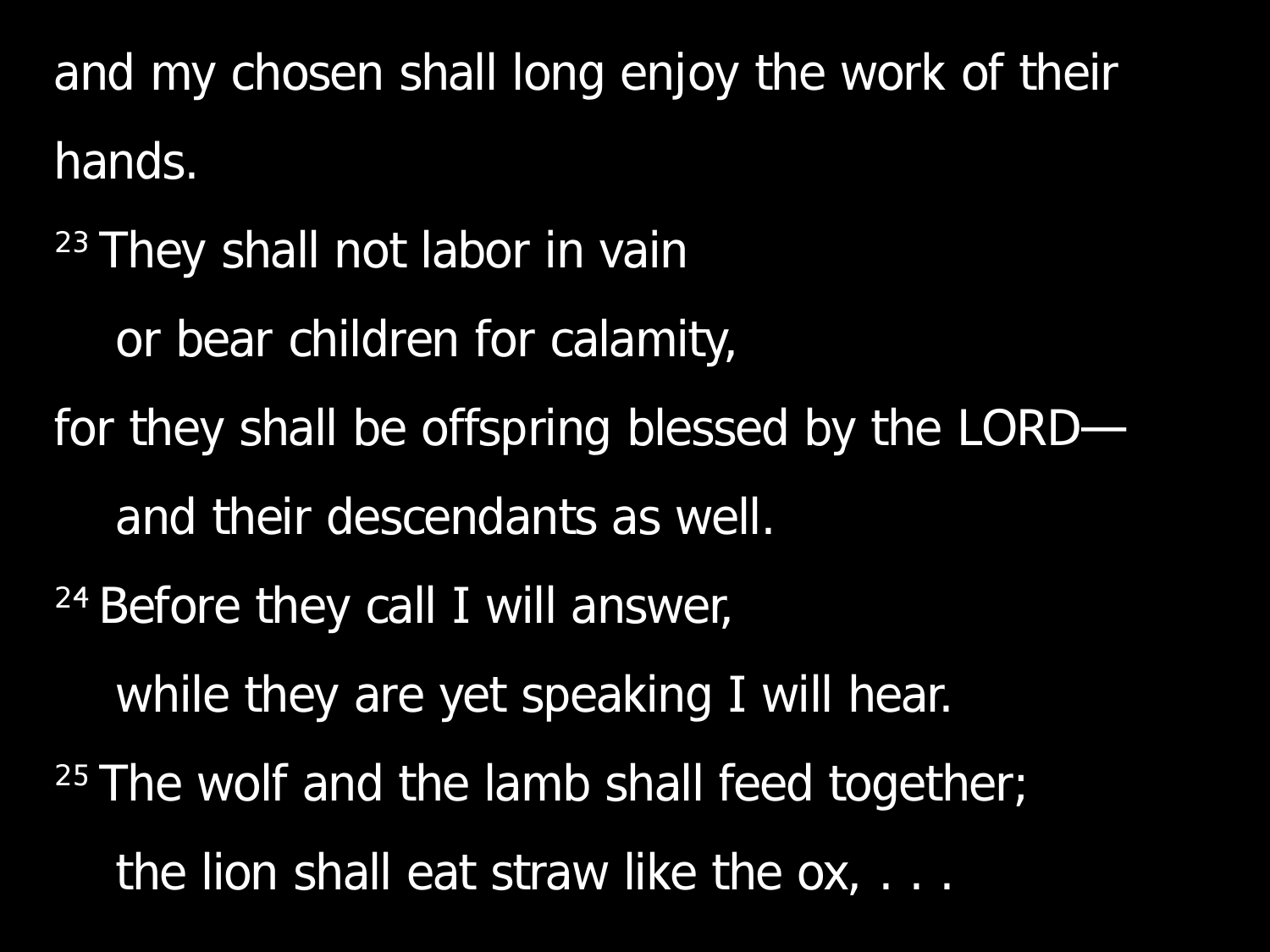

and my chosen shall long enjoy the work of their hands.
23 They shall not labor in vain
    or bear children for calamity,
for they shall be offspring blessed by the Lord—
    and their descendants as well.
24 Before they call I will answer,
    while they are yet speaking I will hear.
25 The wolf and the lamb shall feed together;
    the lion shall eat straw like the ox, . . .